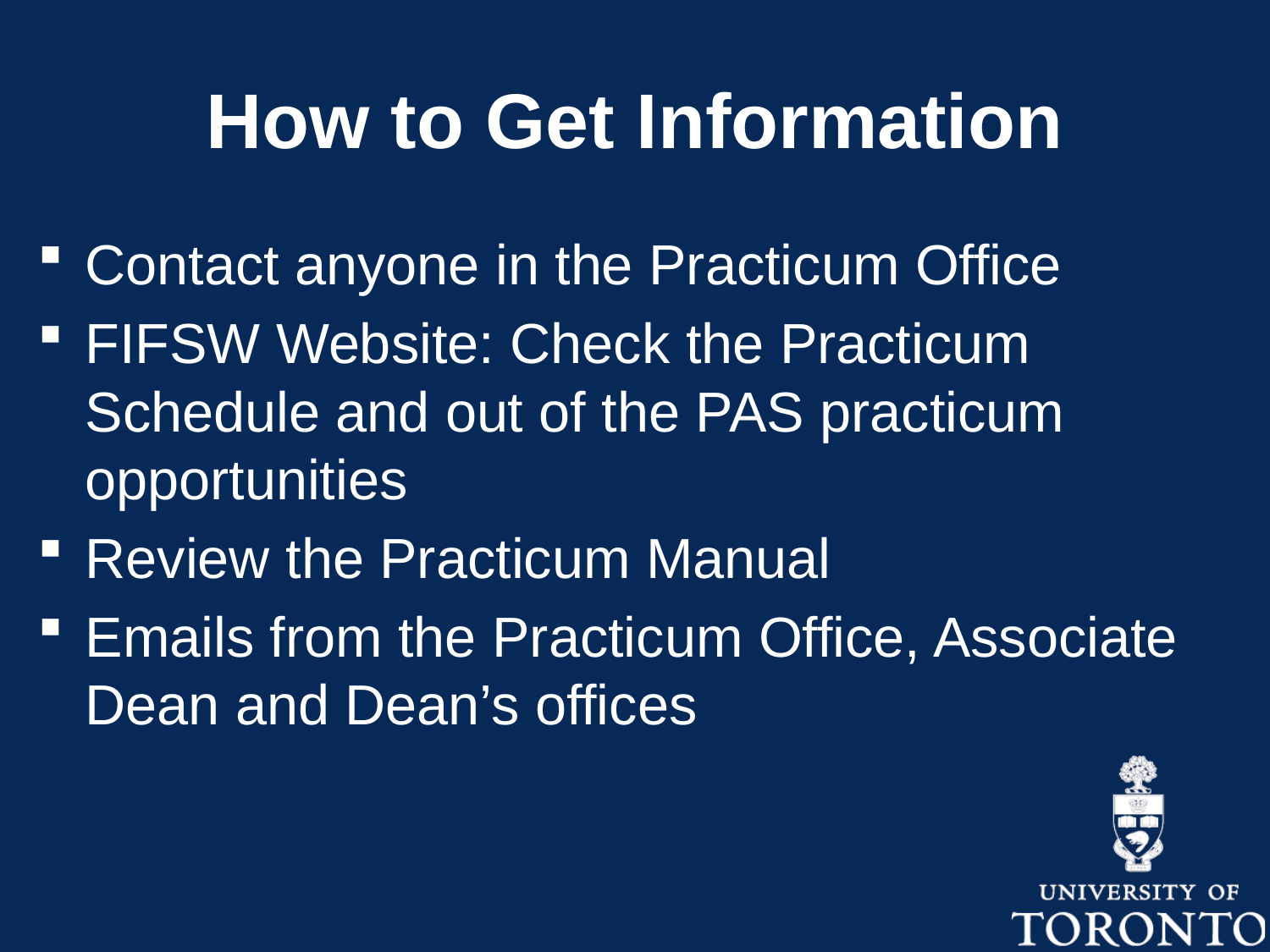

# How to Get Information
Contact anyone in the Practicum Office
FIFSW Website: Check the Practicum Schedule and out of the PAS practicum opportunities
Review the Practicum Manual
Emails from the Practicum Office, Associate Dean and Dean’s offices